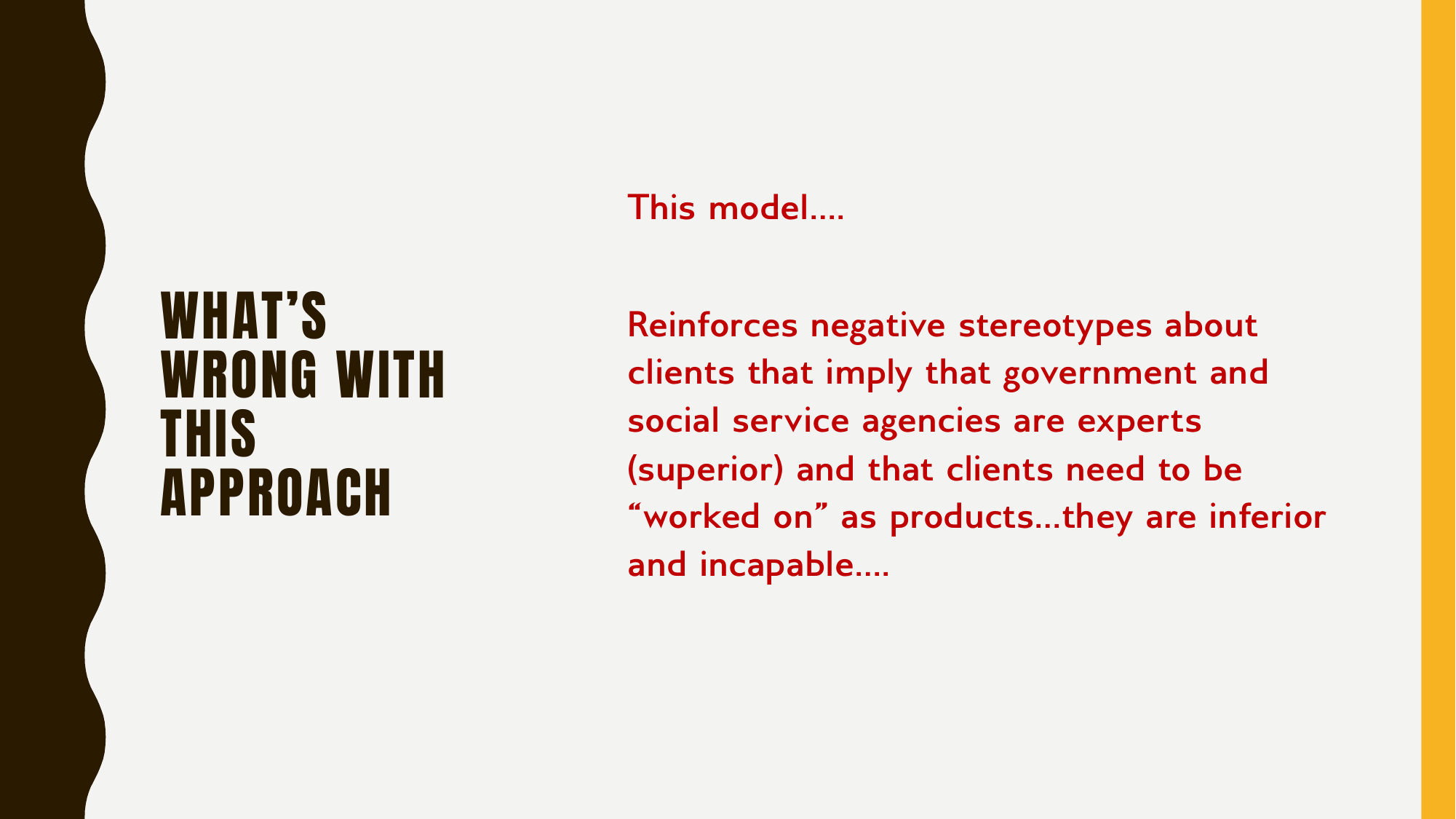

# What’s Wrong with This Approach
This model….

Reinforces negative stereotypes about clients that imply that government and social service agencies are experts  (superior) and that clients need to be “worked on” as products…they are inferior and incapable….